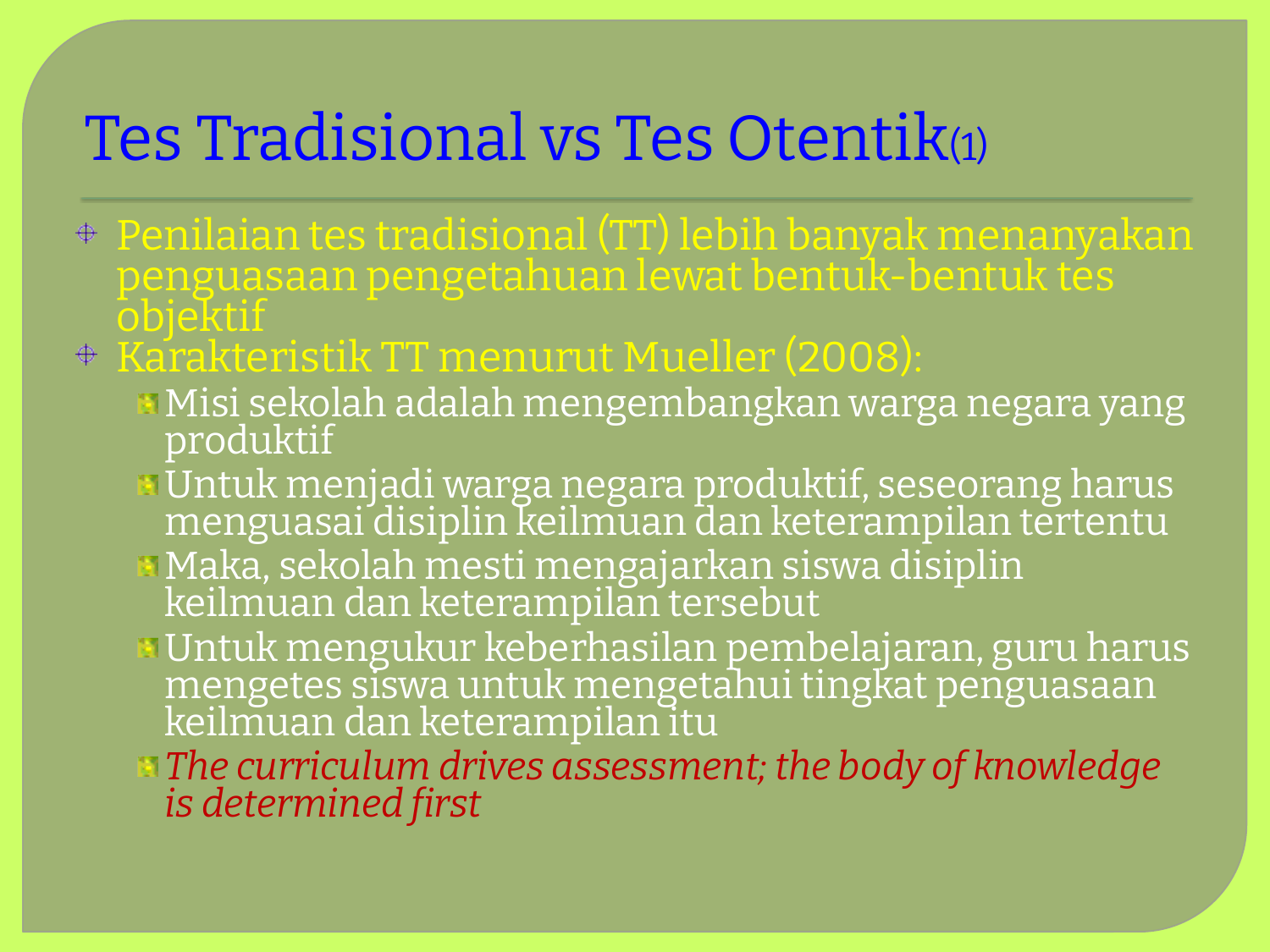

# Tes Tradisional vs Tes Otentik(1)
Penilaian tes tradisional (TT) lebih banyak menanyakan penguasaan pengetahuan lewat bentuk-bentuk tes objektif
Karakteristik TT menurut Mueller (2008):
Misi sekolah adalah mengembangkan warga negara yang produktif
Untuk menjadi warga negara produktif, seseorang harus menguasai disiplin keilmuan dan keterampilan tertentu
Maka, sekolah mesti mengajarkan siswa disiplin keilmuan dan keterampilan tersebut
Untuk mengukur keberhasilan pembelajaran, guru harus mengetes siswa untuk mengetahui tingkat penguasaan keilmuan dan keterampilan itu
The curriculum drives assessment; the body of knowledge is determined first